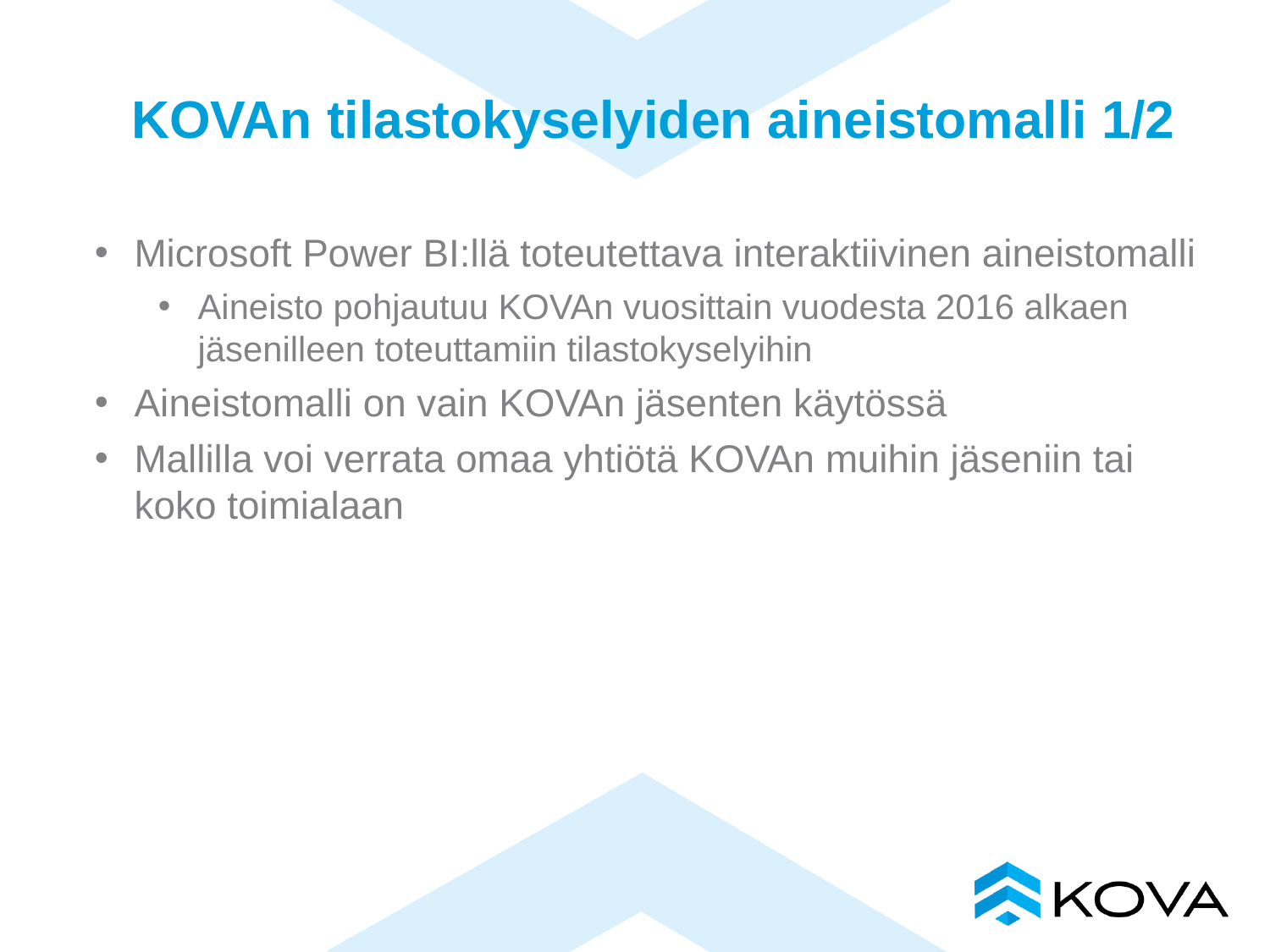

# KOVAn tilastokyselyiden aineistomalli 1/2
Microsoft Power BI:llä toteutettava interaktiivinen aineistomalli
Aineisto pohjautuu KOVAn vuosittain vuodesta 2016 alkaen jäsenilleen toteuttamiin tilastokyselyihin
Aineistomalli on vain KOVAn jäsenten käytössä
Mallilla voi verrata omaa yhtiötä KOVAn muihin jäseniin tai koko toimialaan